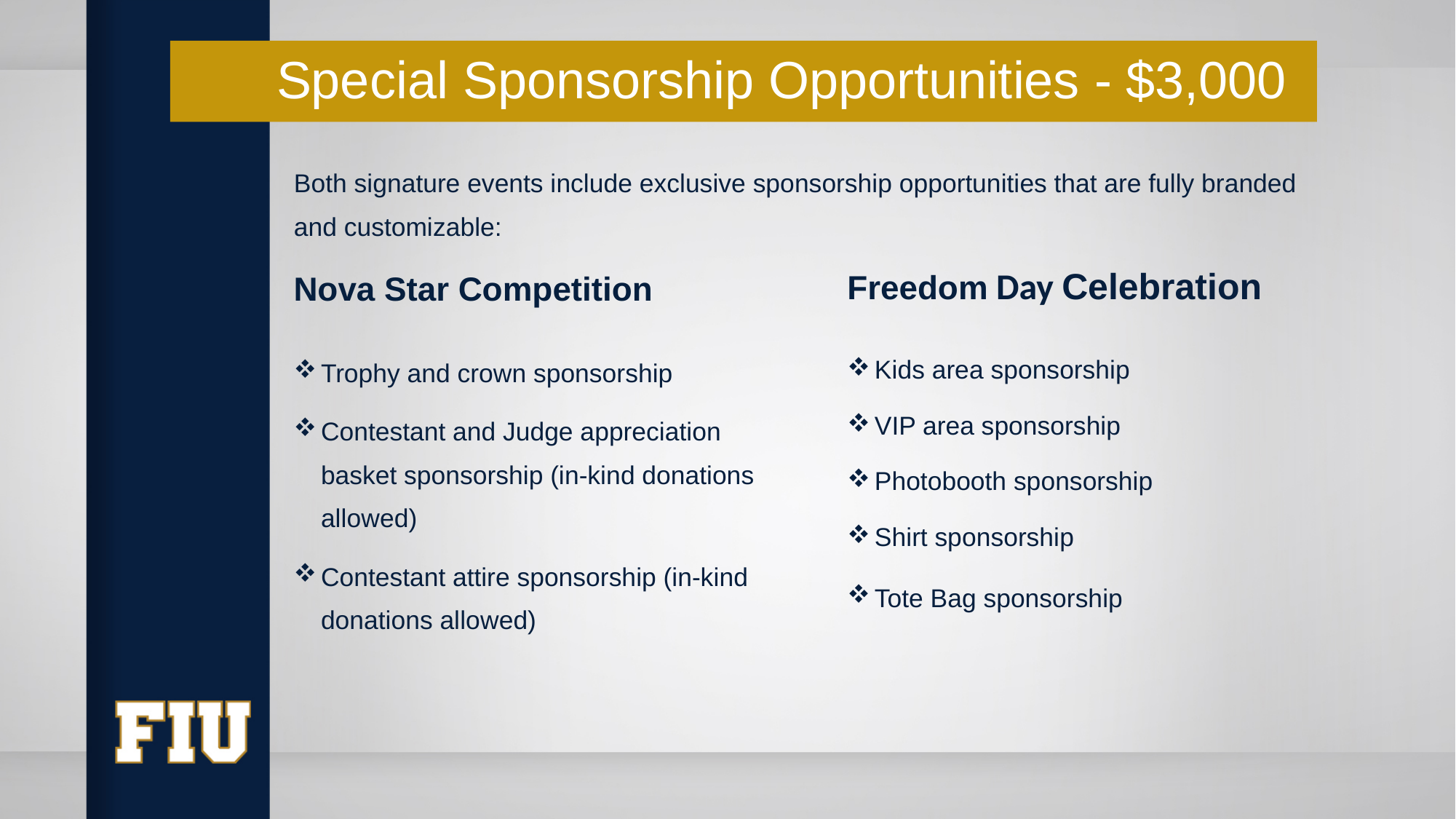

# Special Sponsorship Opportunities - $3,000

Both signature events include exclusive sponsorship opportunities that are fully branded and customizable:
Nova Star Competition
Freedom Day Celebration
Trophy and crown sponsorship
Contestant and Judge appreciation basket sponsorship (in-kind donations allowed)
Contestant attire sponsorship (in-kind donations allowed)
Kids area sponsorship
VIP area sponsorship
Photobooth sponsorship
Shirt sponsorship
Tote Bag sponsorship